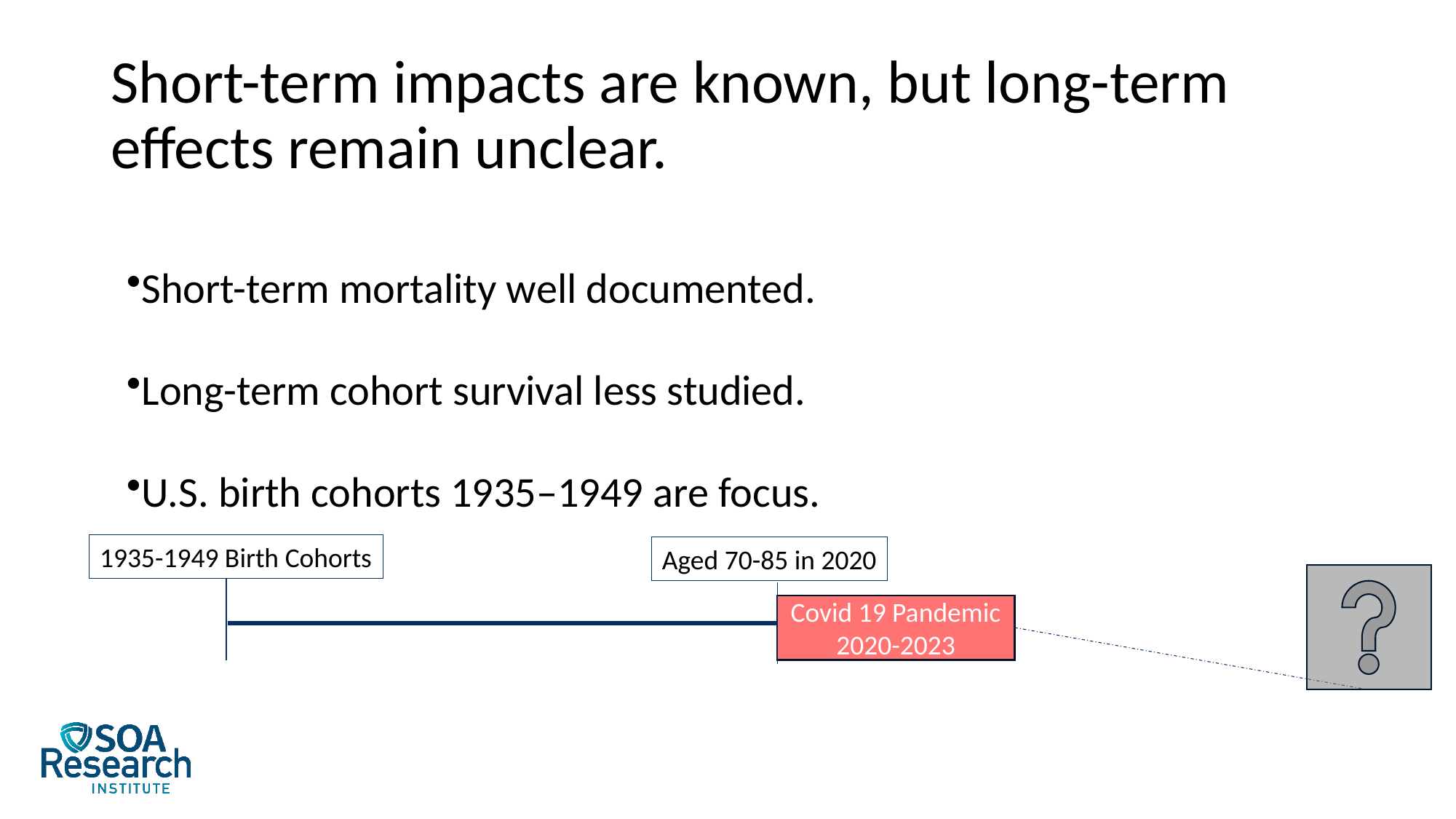

# Short-term impacts are known, but long-term effects remain unclear.
Short-term mortality well documented.

Long-term cohort survival less studied.

U.S. birth cohorts 1935–1949 are focus.
1935-1949 Birth Cohorts
Aged 70-85 in 2020

Covid 19 Pandemic
2020-2023
3